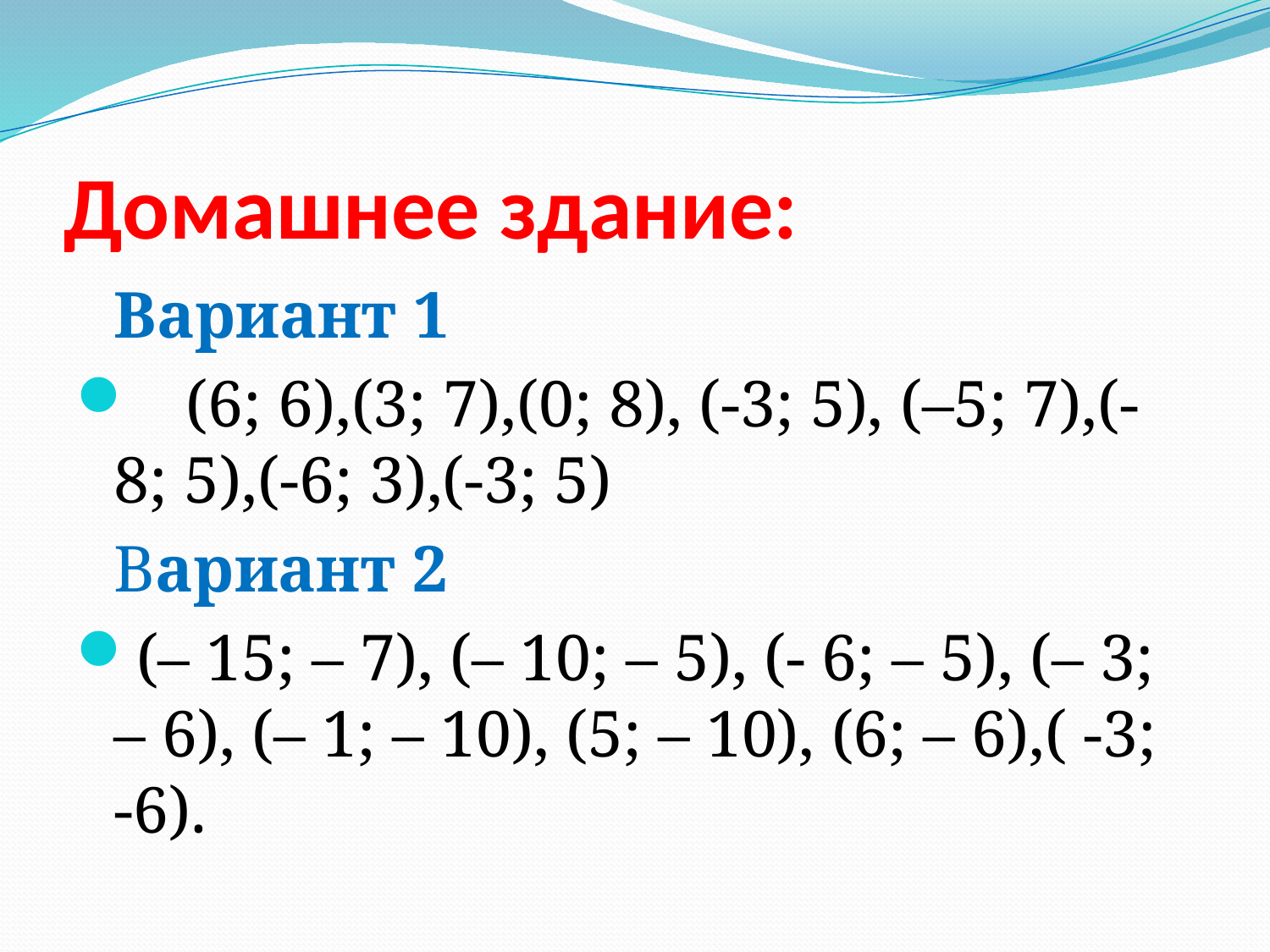

# Домашнее здание:
	Вариант 1
   (6; 6),(3; 7),(0; 8), (-3; 5), (–5; 7),(-8; 5),(-6; 3),(-3; 5)
	Вариант 2
(– 15; – 7), (– 10; – 5), (- 6; – 5), (– 3; – 6), (– 1; – 10), (5; – 10), (6; – 6),( -3; -6).